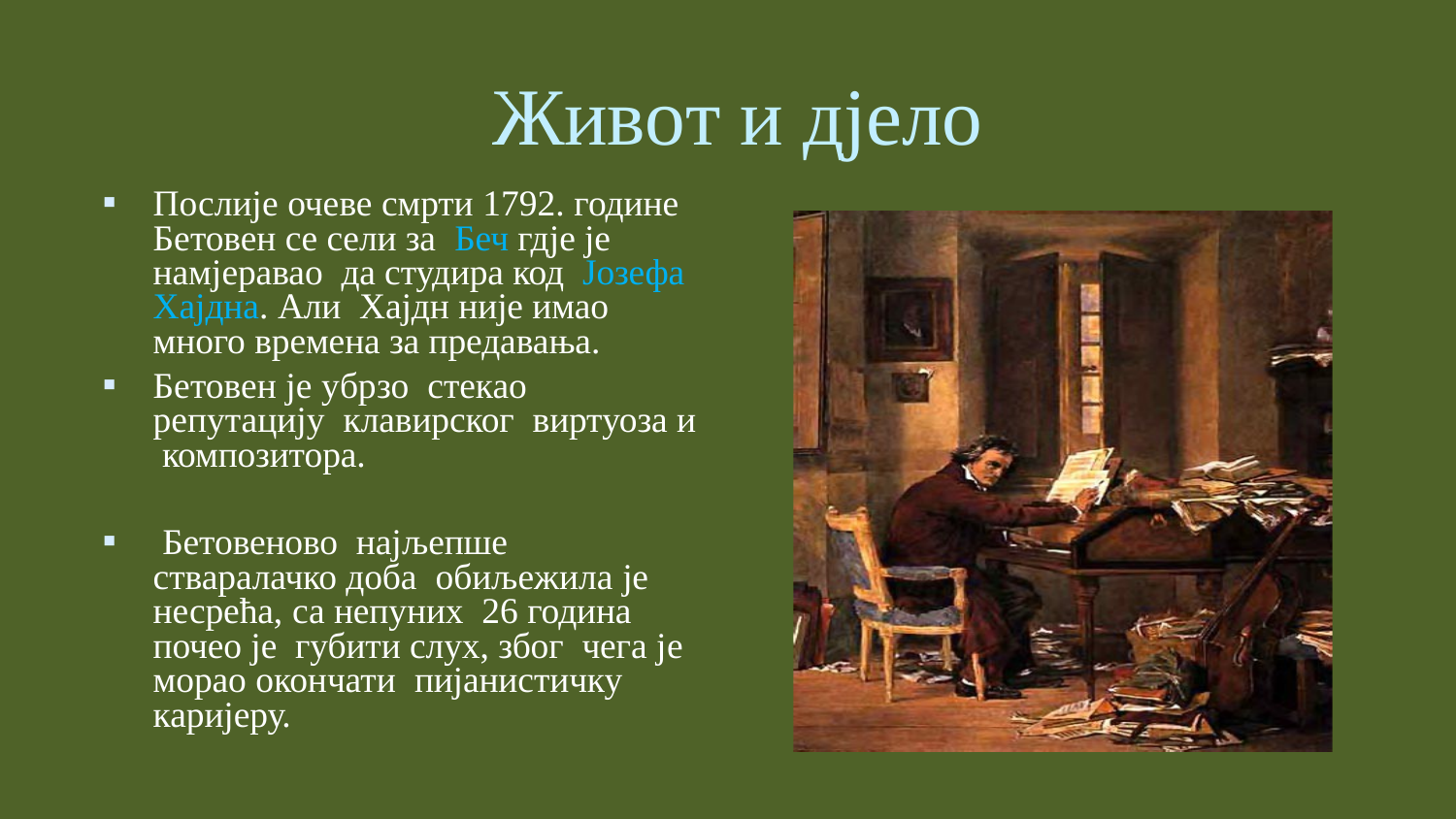

# Живот и дјело
Послије очеве смрти 1792. године Бетовен се сели за  Беч гдје је намјеравао  да студира код  Јозефа Хајдна. Али  Хајдн није имао много времена за предавања.
Бетовен је убрзо  стекао  репутацију  клавирског  виртуоза и  композитора.

 Бетовеново  најљепше  стваралачко доба  обиљежила је  несрећа, са непуних  26 година почео је  губити слух, због  чега је морао окончати  пијанистичку  каријеру.